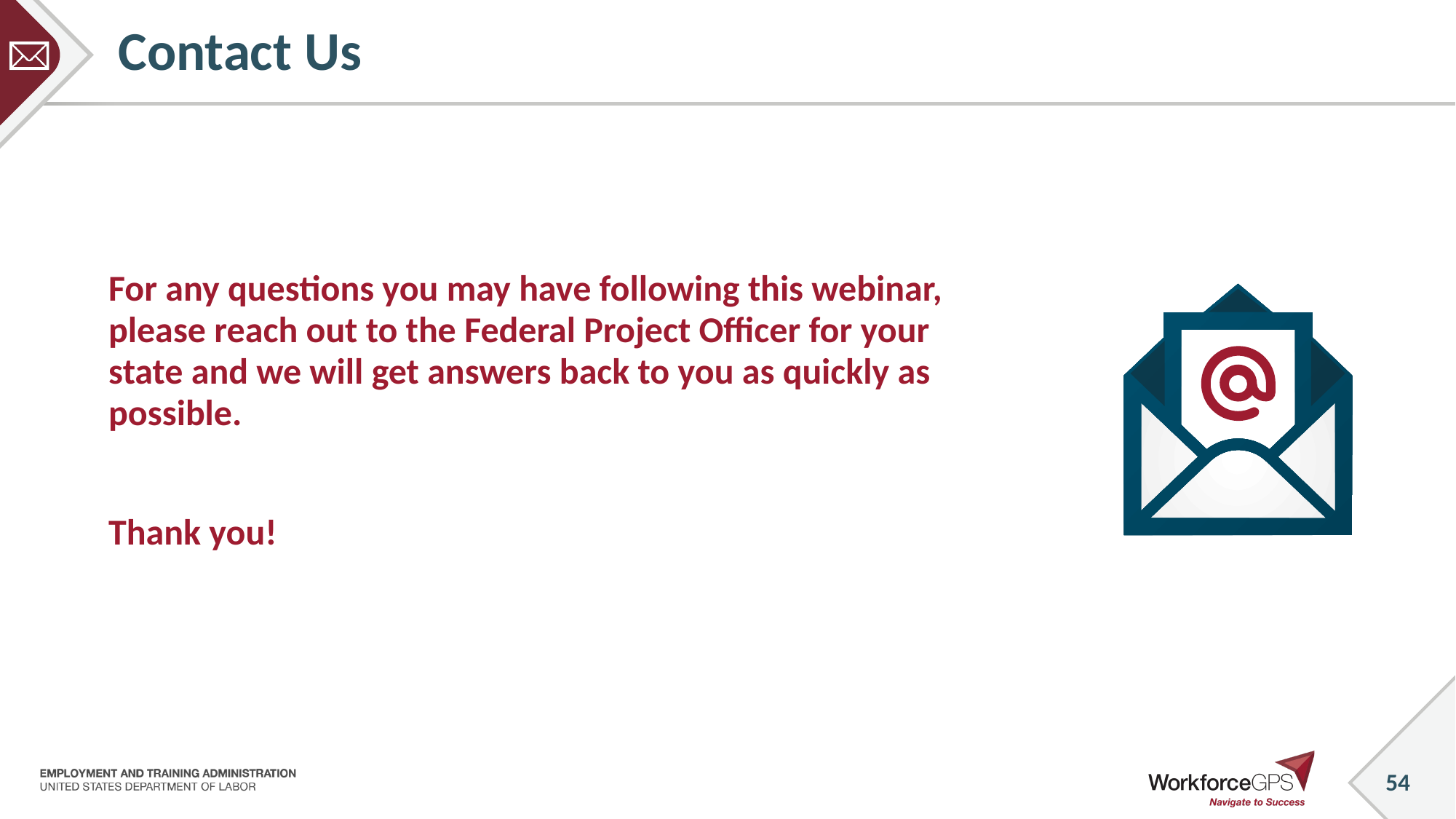

# Contact Us
For any questions you may have following this webinar, please reach out to the Federal Project Officer for your state and we will get answers back to you as quickly as possible.

Thank you!

54